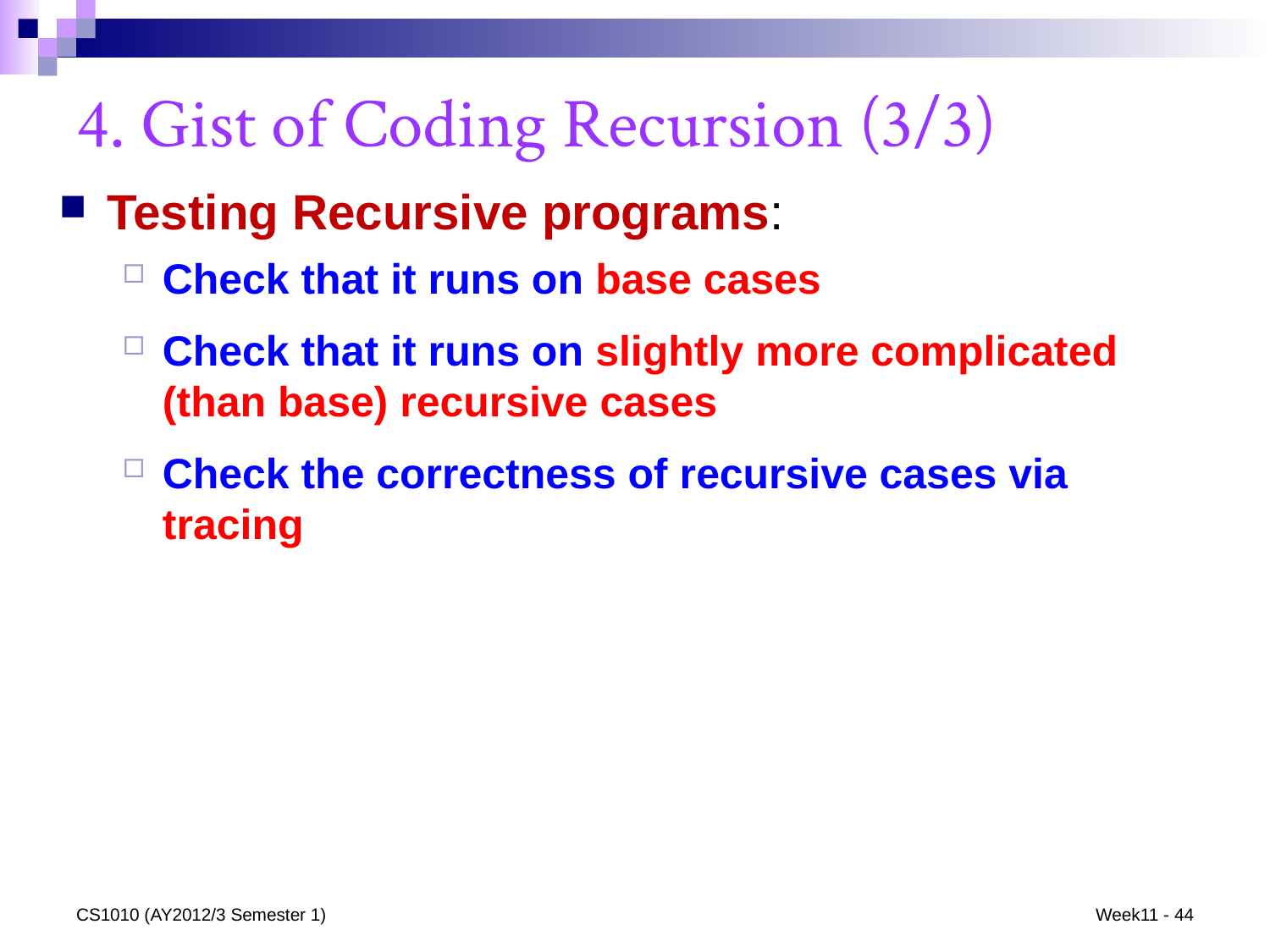

# 4. Gist of Coding Recursion (3/3)
Testing Recursive programs:
Check that it runs on base cases
Check that it runs on slightly more complicated (than base) recursive cases
Check the correctness of recursive cases via tracing

CS1010 (AY2012/3 Semester 1)
Week11 - 44